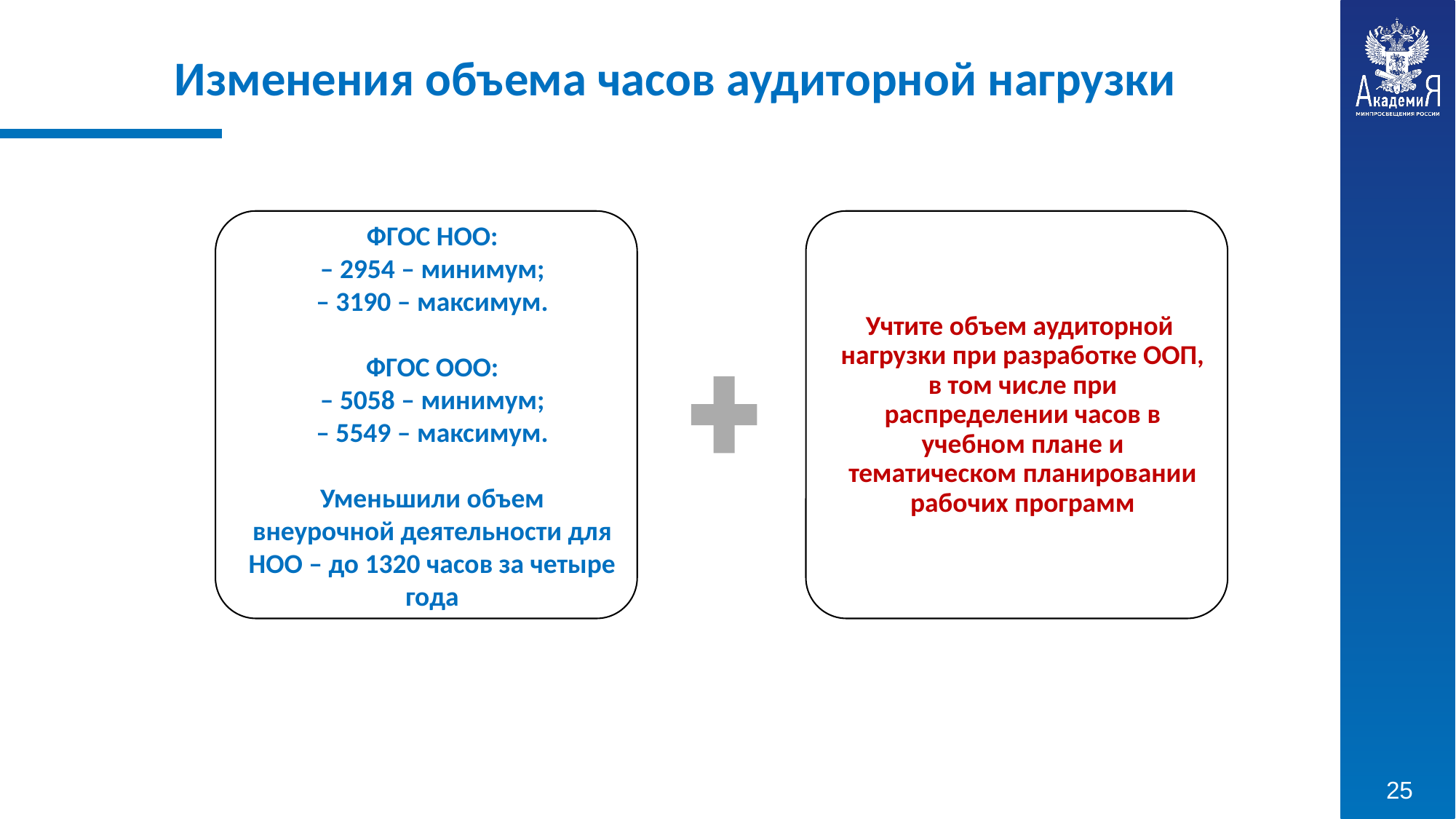

Изменения объема часов аудиторной нагрузки
ФГОС НОО:
– 2954 – минимум;
– 3190 – максимум.
ФГОС ООО:
– 5058 – минимум;
– 5549 – максимум.
Уменьшили объем внеурочной деятельности для НОО – до 1320 часов за четыре года

Учтите объем аудиторной  нагрузки при разработке ООП, в том числе при распределении часов в учебном плане и тематическом планировании рабочих программ